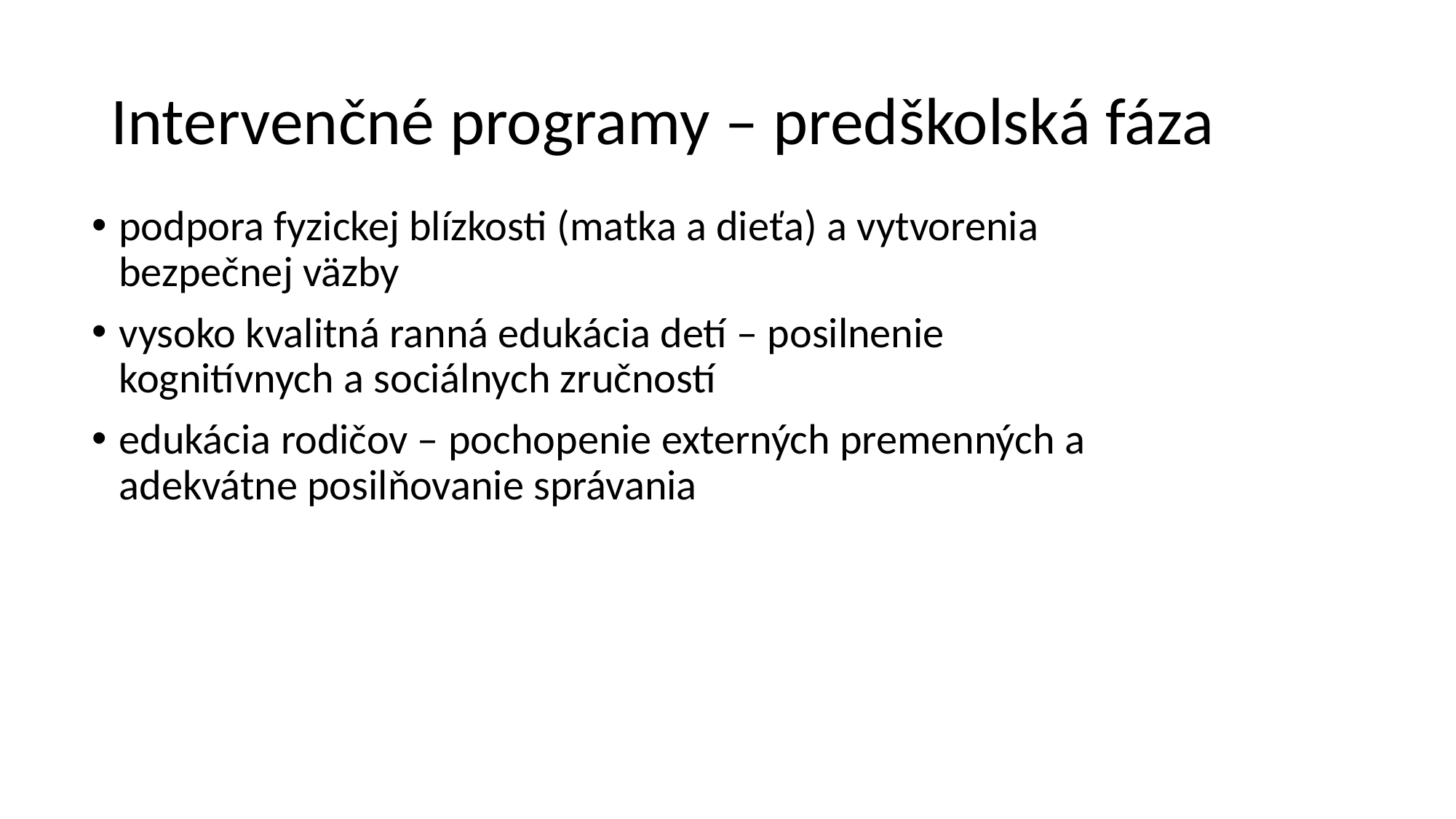

# Intervenčné programy – predškolská fáza
podpora fyzickej blízkosti (matka a dieťa) a vytvorenia bezpečnej väzby
vysoko kvalitná ranná edukácia detí – posilnenie kognitívnych a sociálnych zručností
edukácia rodičov – pochopenie externých premenných a adekvátne posilňovanie správania